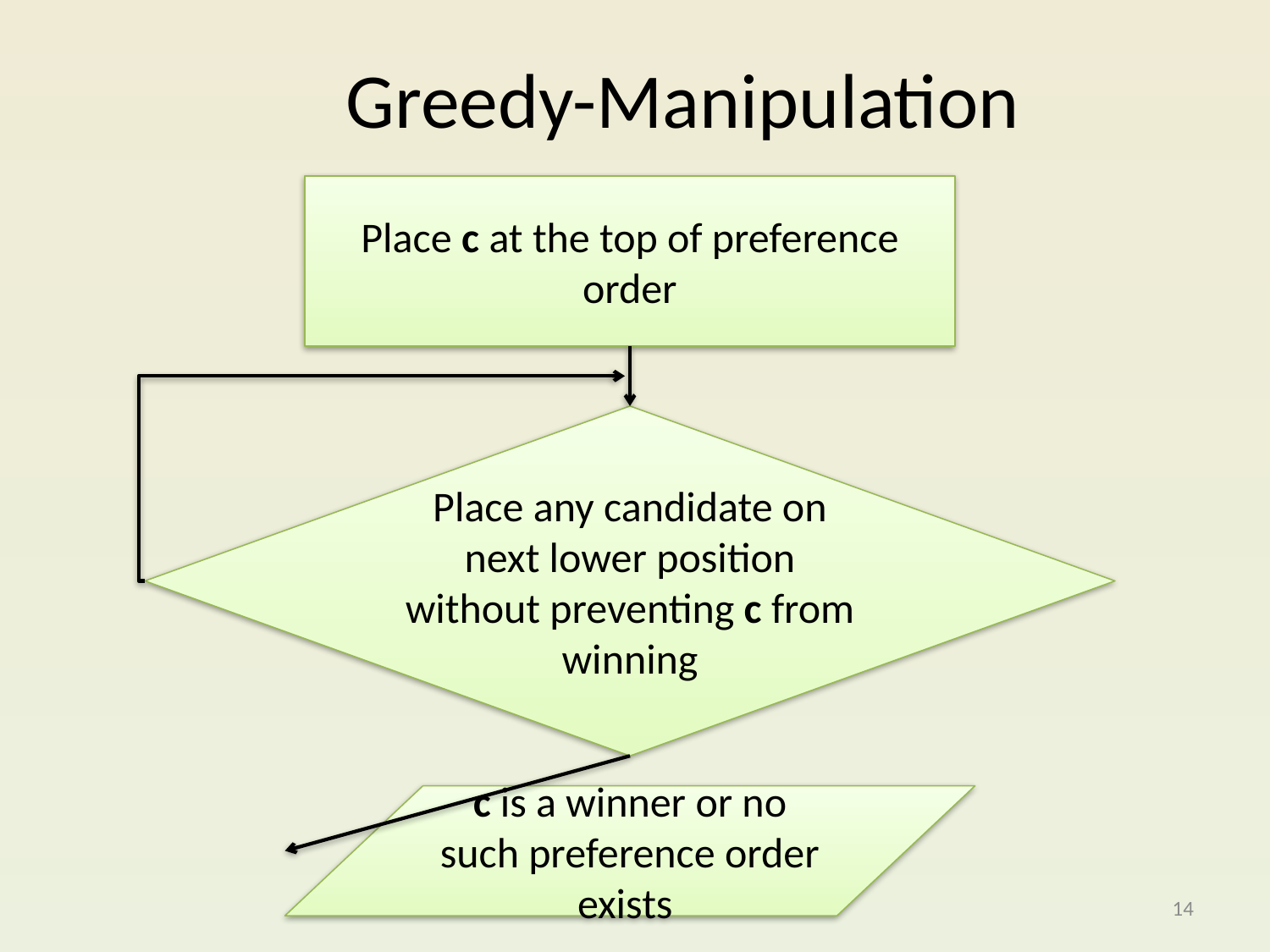

# Greedy-Manipulation

Place c at the top of preference order
Place any candidate on next lower position without preventing c from winning
c is a winner or no such preference order exists
14